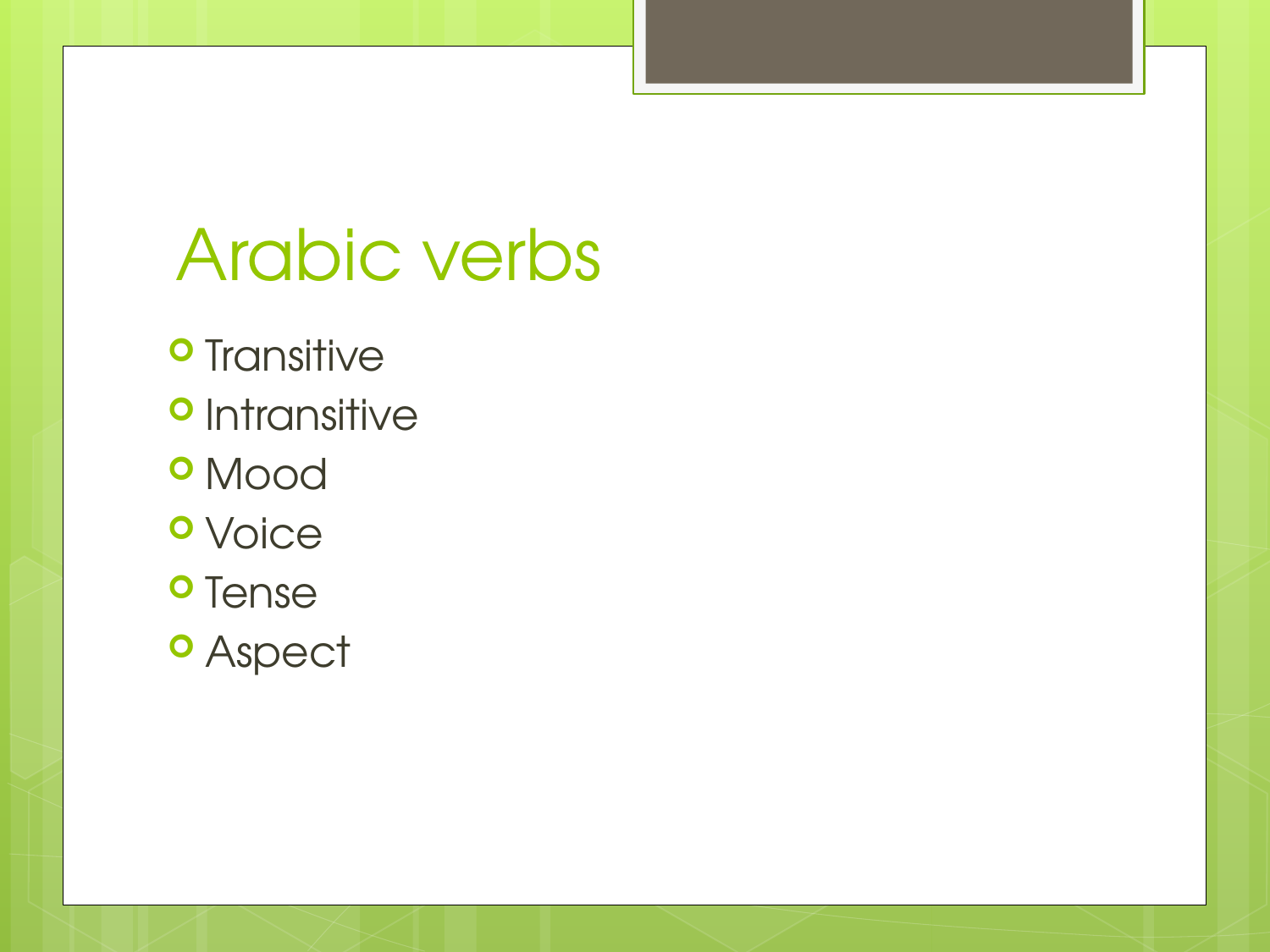

# Arabic verbs
Transitive
Intransitive
Mood
Voice
Tense
Aspect